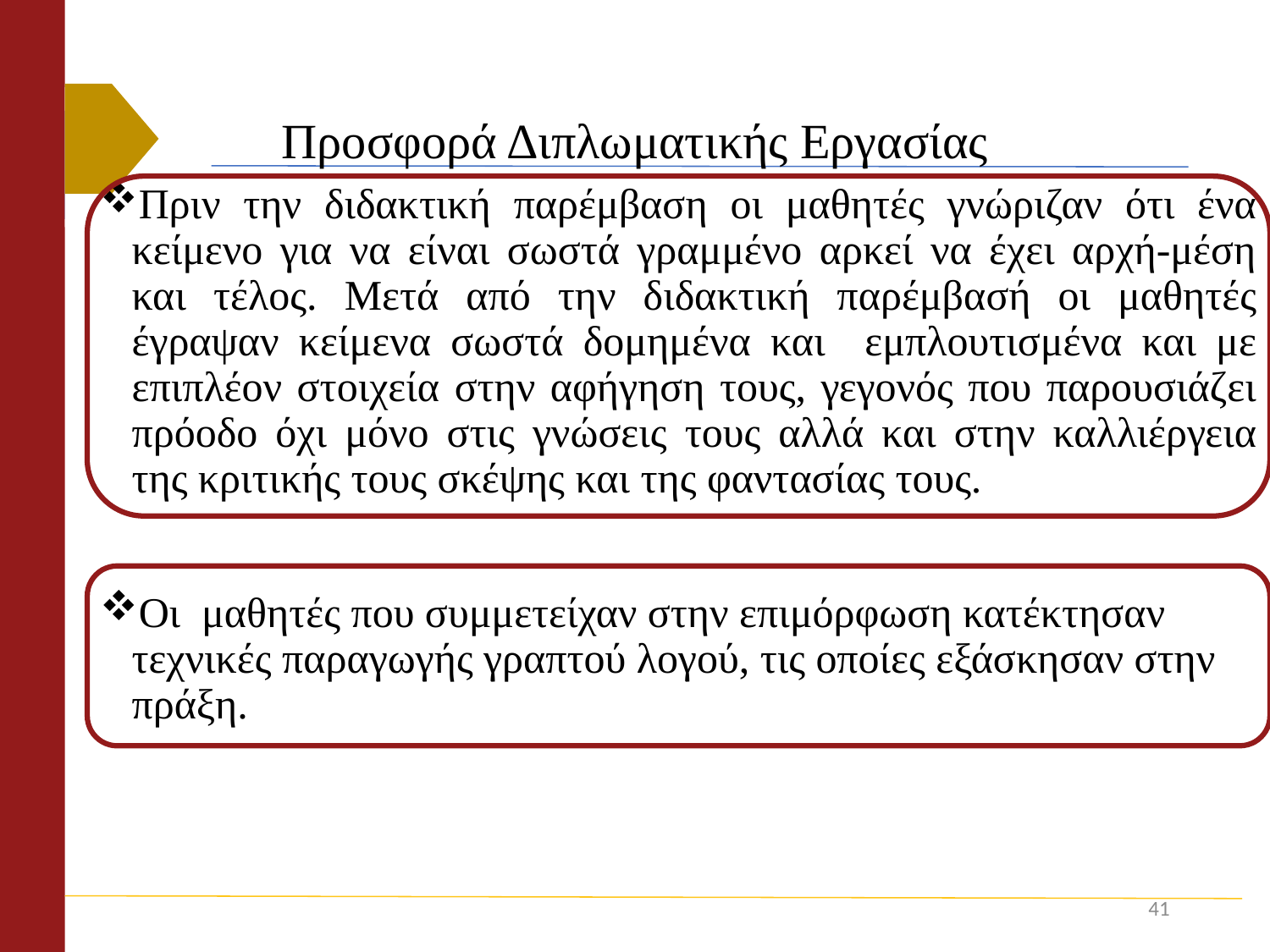

# Προσφορά Διπλωματικής Εργασίας
Πριν την διδακτική παρέμβαση οι μαθητές γνώριζαν ότι ένα κείμενο για να είναι σωστά γραμμένο αρκεί να έχει αρχή-μέση και τέλος. Μετά από την διδακτική παρέμβασή οι μαθητές έγραψαν κείμενα σωστά δομημένα και  εμπλουτισμένα και με επιπλέον στοιχεία στην αφήγηση τους, γεγονός που παρουσιάζει πρόοδο όχι μόνο στις γνώσεις τους αλλά και στην καλλιέργεια της κριτικής τους σκέψης και της φαντασίας τους.

Οι  μαθητές που συμμετείχαν στην επιμόρφωση κατέκτησαν τεχνικές παραγωγής γραπτού λογού, τις οποίες εξάσκησαν στην πράξη.

41